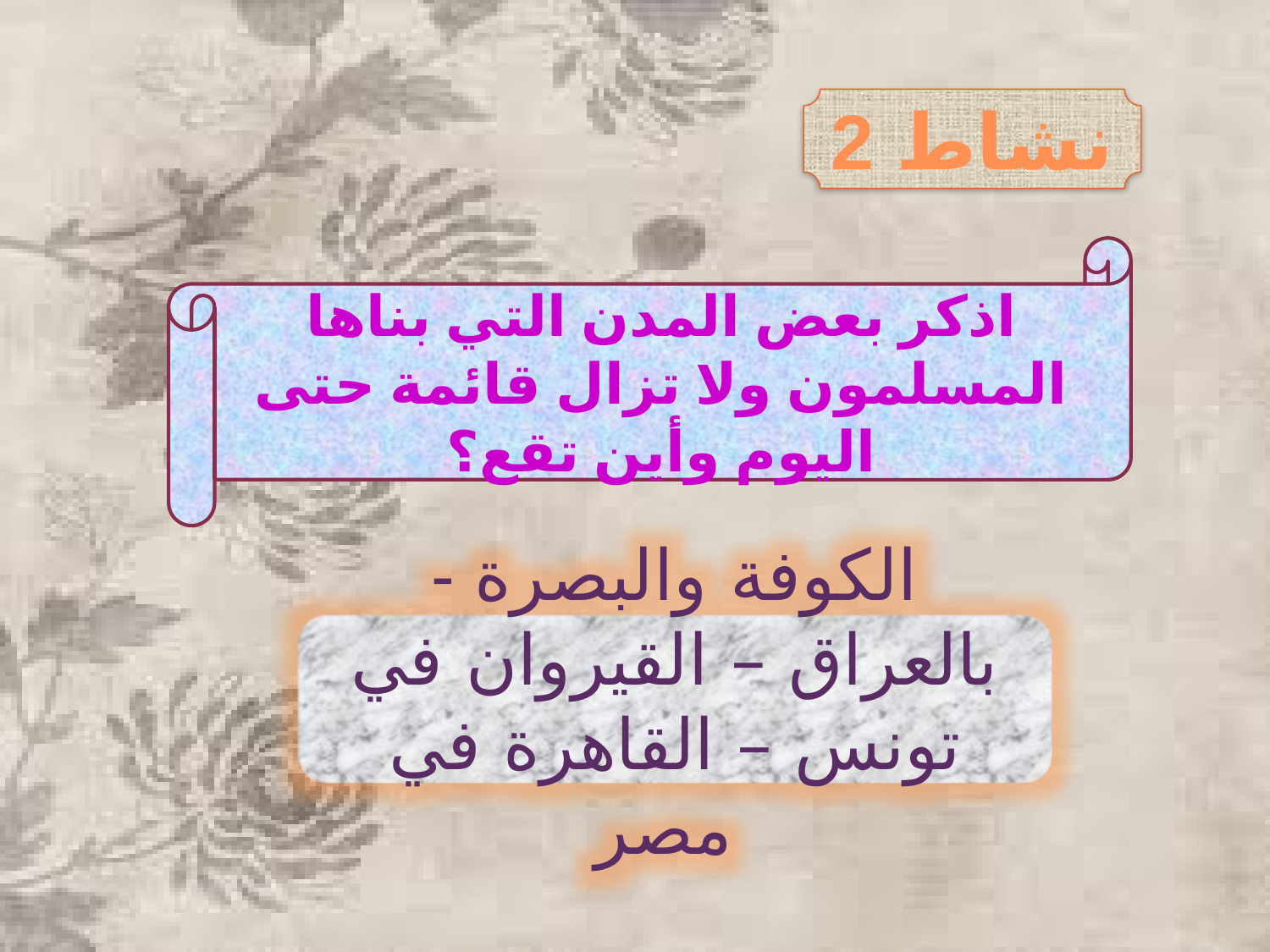

نشاط 2
اذكر بعض المدن التي بناها المسلمون ولا تزال قائمة حتى اليوم وأين تقع؟
- الكوفة والبصرة بالعراق – القيروان في تونس – القاهرة في مصر